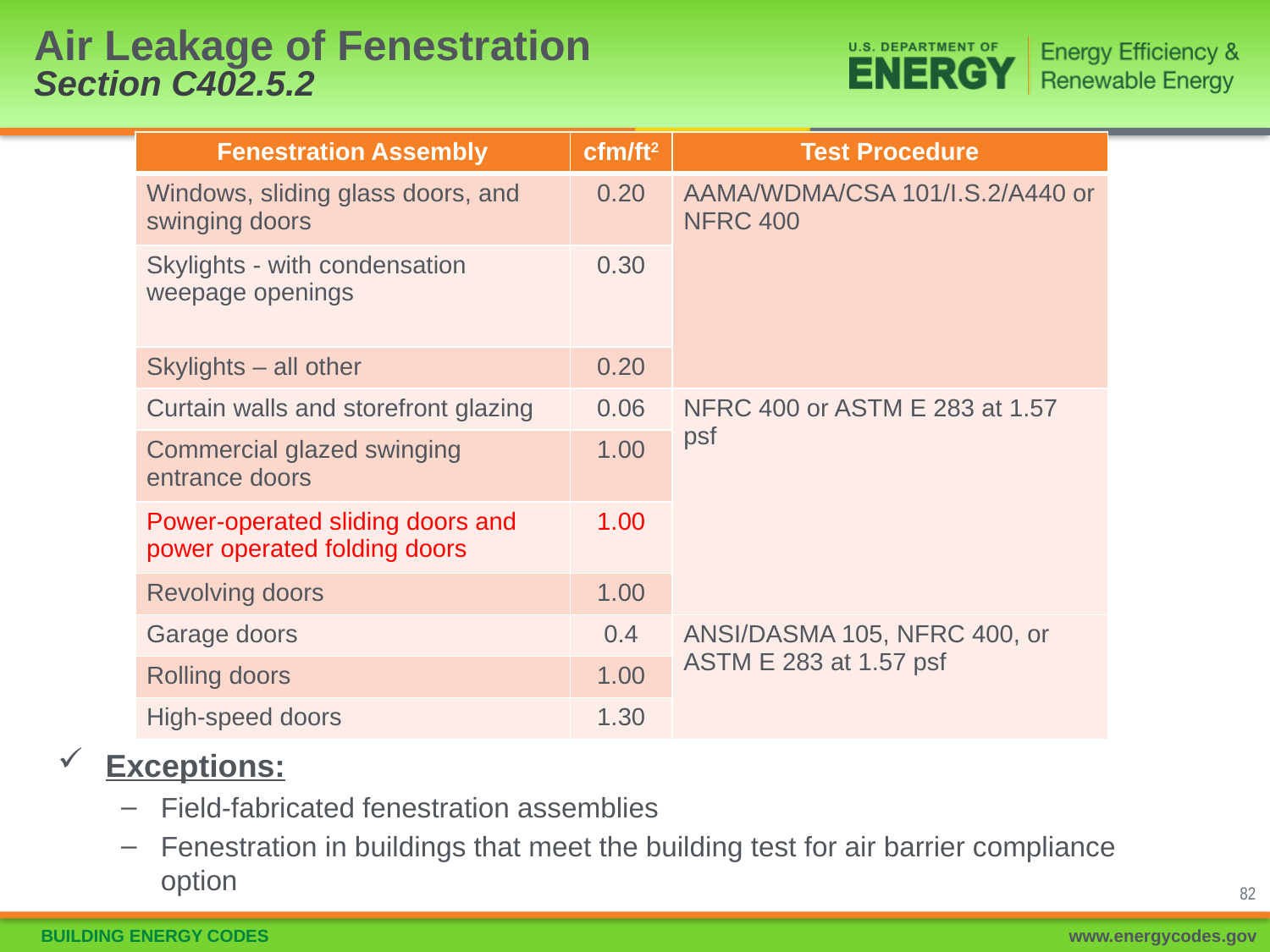

Air Leakage of Fenestration
Section C402.5.2
| Fenestration Assembly | cfm/ft2 | Test Procedure |
| --- | --- | --- |
| Windows, sliding glass doors, and swinging doors | 0.20 | AAMA/WDMA/CSA 101/I.S.2/A440 or NFRC 400 |
| Skylights - with condensation weepage openings | 0.30 |  |
| Skylights – all other | 0.20 |  |
| Curtain walls and storefront glazing | 0.06 | NFRC 400 or ASTM E 283 at 1.57 psf |
| Commercial glazed swinging entrance doors | 1.00 |  |
| Power-operated sliding doors and power operated folding doors | 1.00 |  |
| Revolving doors | 1.00 |  |
| Garage doors | 0.4 | ANSI/DASMA 105, NFRC 400, or ASTM E 283 at 1.57 psf |
| Rolling doors | 1.00 |  |
| High-speed doors | 1.30 |  |
Exceptions:
Field-fabricated fenestration assemblies
Fenestration in buildings that meet the building test for air barrier compliance option